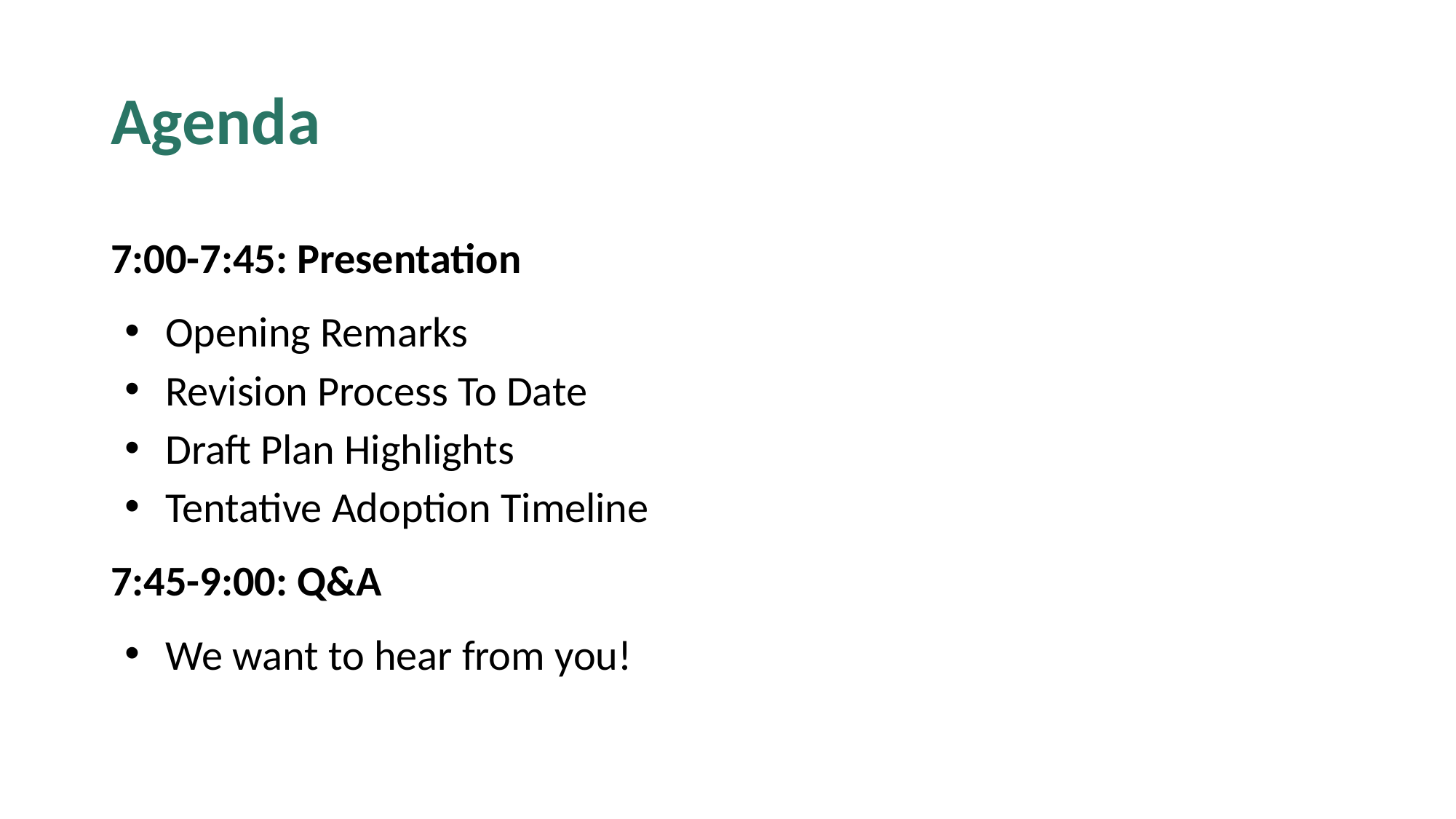

# Agenda
7:00-7:45: Presentation
Opening Remarks
Revision Process To Date
Draft Plan Highlights
Tentative Adoption Timeline
7:45-9:00: Q&A
We want to hear from you!